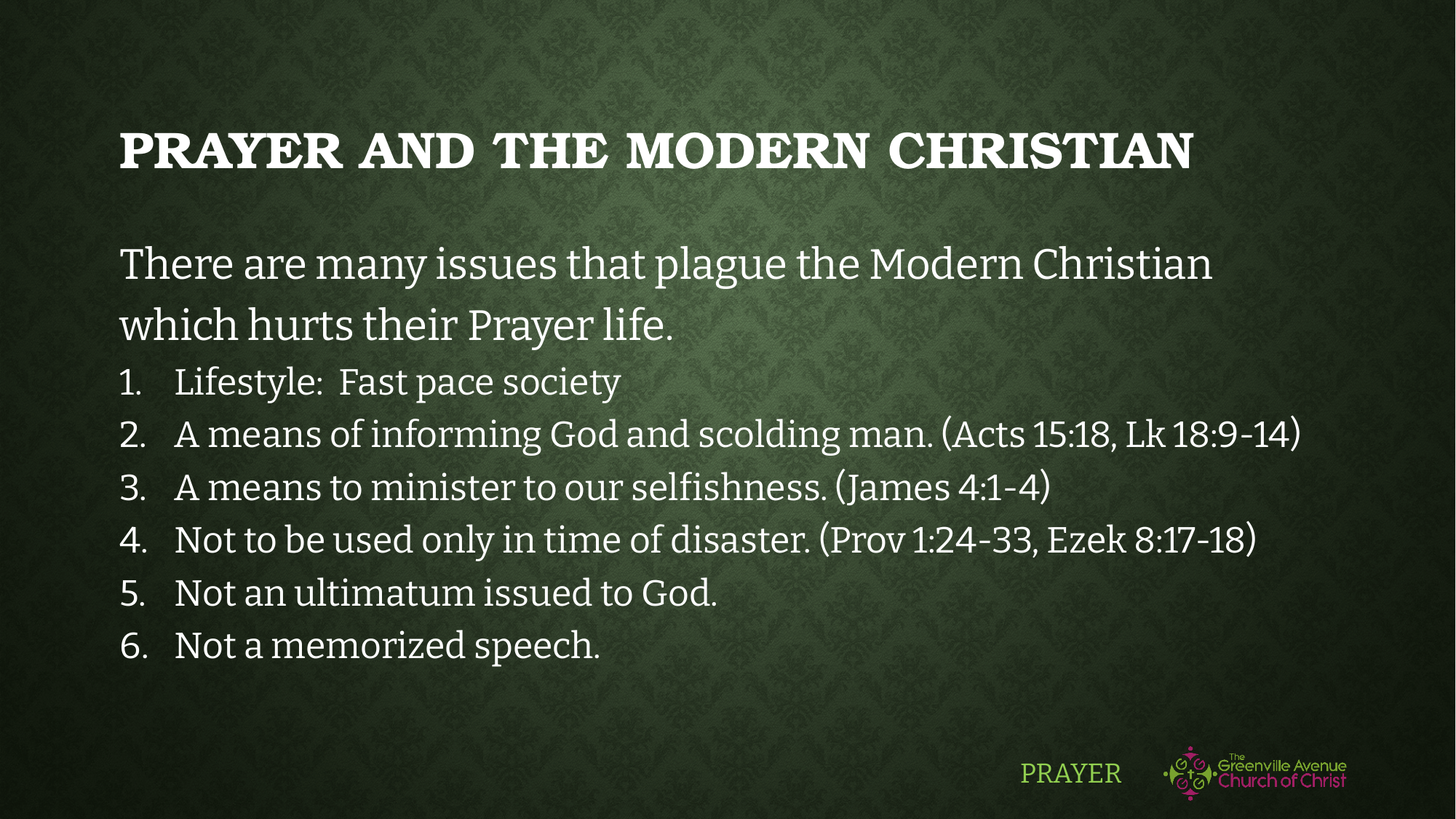

# Prayer and the Modern Christian
There are many issues that plague the Modern Christian which hurts their Prayer life.
Lifestyle:  Fast pace society
A means of informing God and scolding man. (Acts 15:18, Lk 18:9-14)
A means to minister to our selfishness. (James 4:1-4)
Not to be used only in time of disaster. (Prov 1:24-33, Ezek 8:17-18)
Not an ultimatum issued to God.
Not a memorized speech.
PRAYER